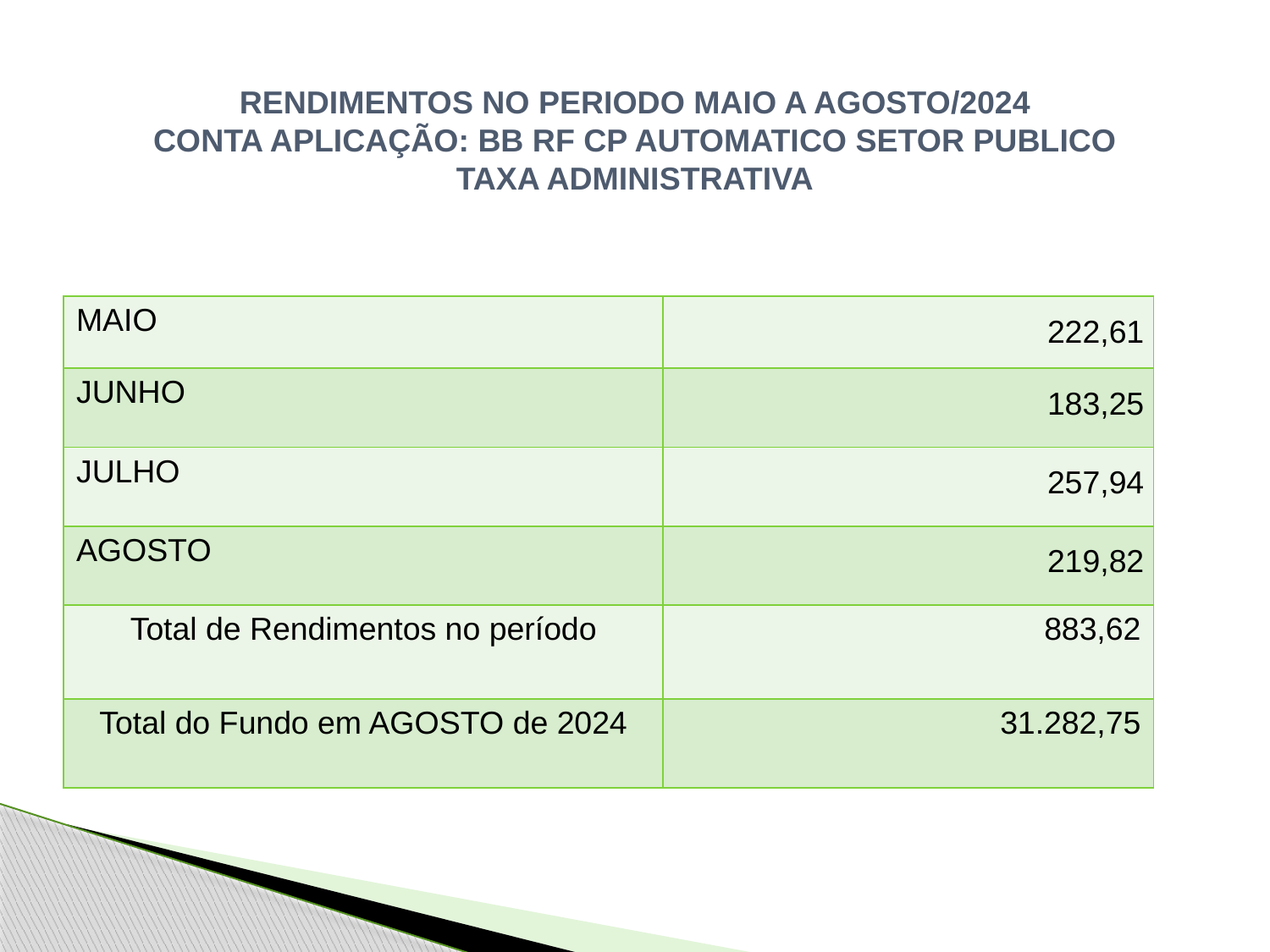

RENDIMENTOS NO PERIODO MAIO A AGOSTO/2024
CONTA APLICAÇÃO: BB RF CP AUTOMATICO SETOR PUBLICO
TAXA ADMINISTRATIVA
| MAIO | 222,61 |
| --- | --- |
| JUNHO | 183,25 |
| JULHO | 257,94 |
| AGOSTO | 219,82 |
| Total de Rendimentos no período | 883,62 |
| Total do Fundo em AGOSTO de 2024 | 31.282,75 |